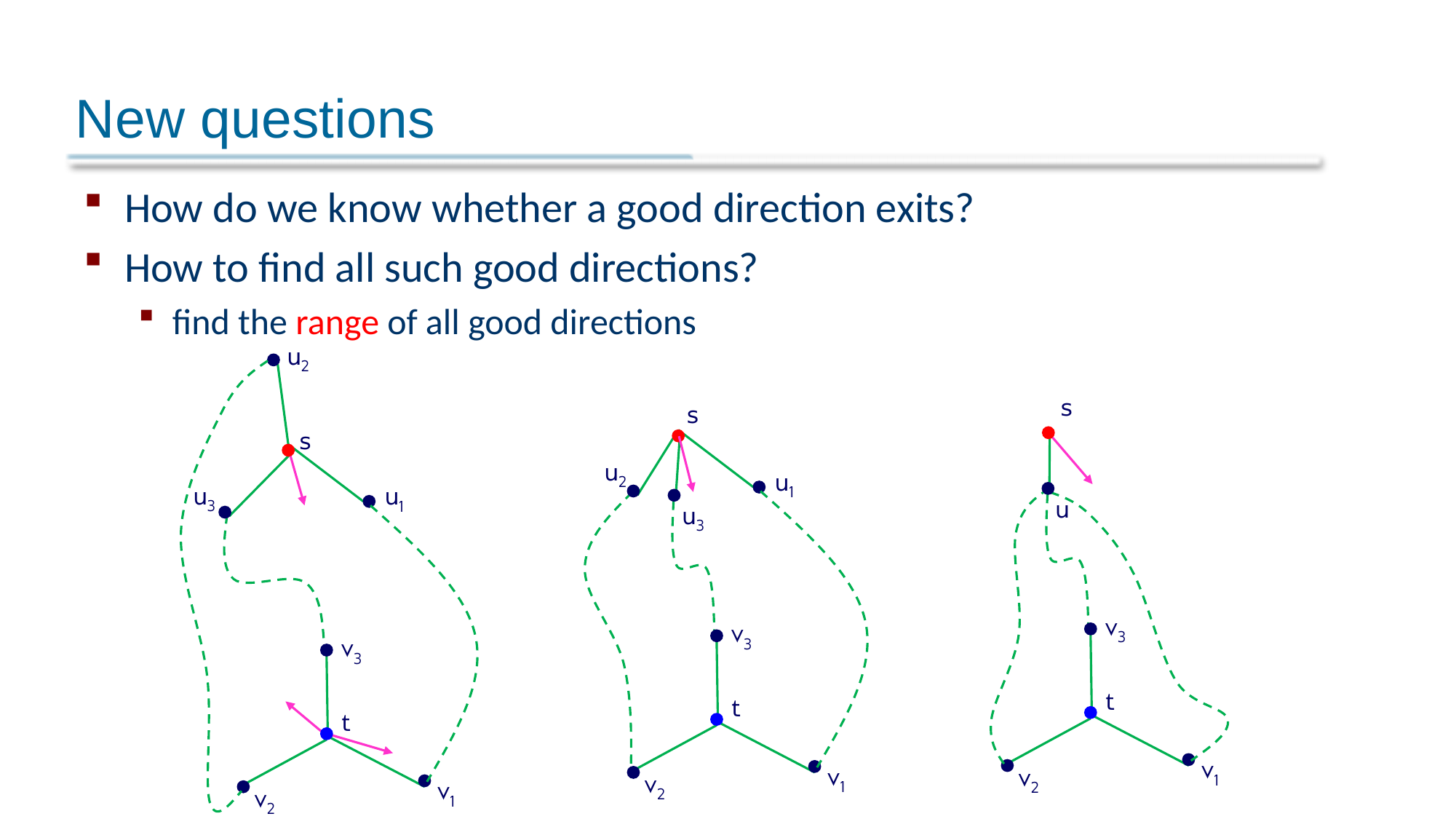

# New questions
How do we know whether a good direction exits?
How to find all such good directions?
find the range of all good directions
u2

s
s
s

u2
u1
u3
u1

u

u3

v3
v3

v3

t
t
t

v1
v1
v2

v2

v1
v2